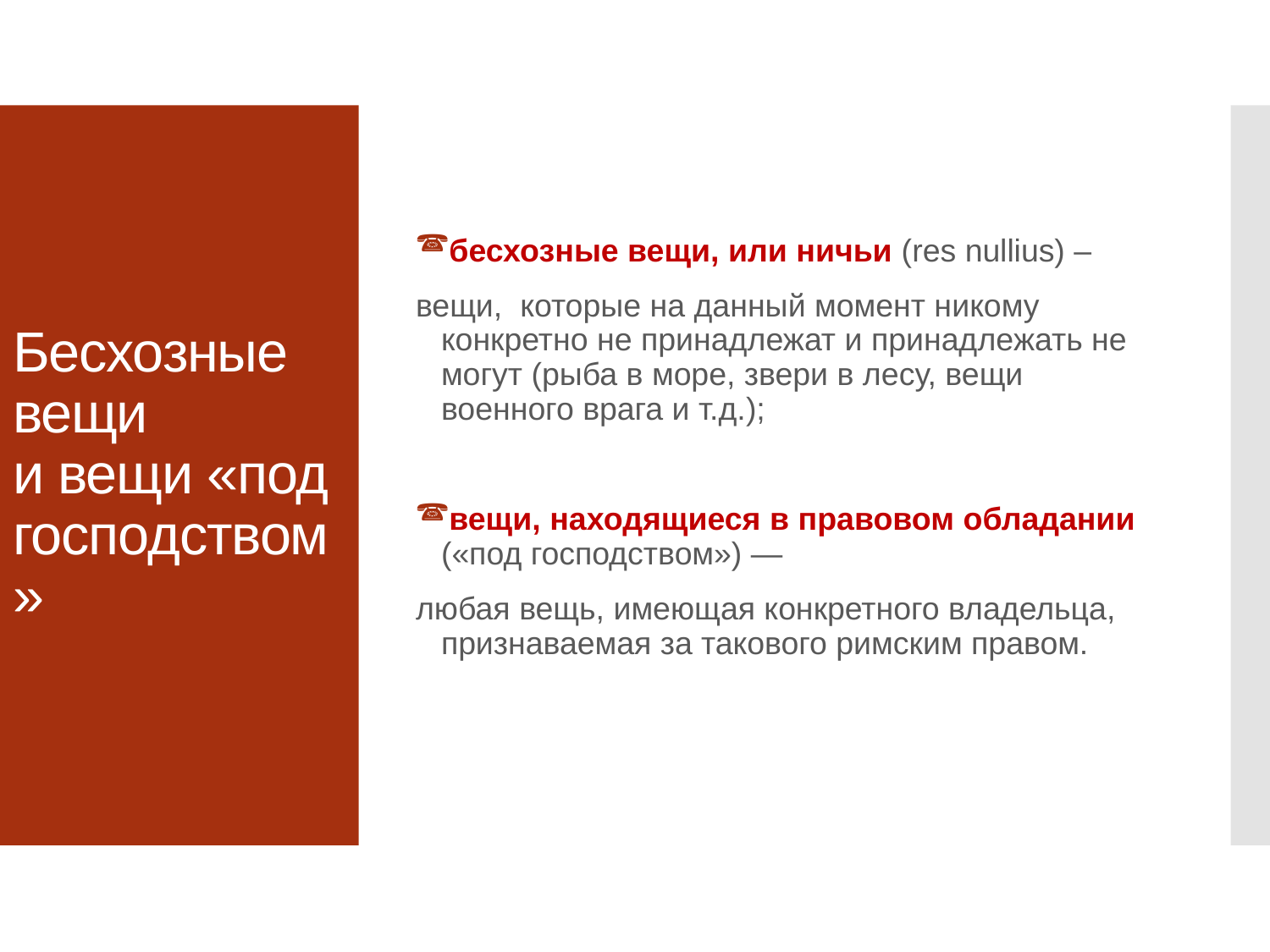

бесхозные вещи, или ничьи (res nullius) –
вещи,  которые на данный момент никому конкретно не принадлежат и принадлежать не могут (рыба в море, звери в лесу, вещи военного врага и т.д.);

вещи, находящиеся в правовом обладании («под господством») —
любая вещь, имеющая конкретного владельца, признаваемая за такового римским правом.

# Бесхозные вещи и вещи «под господством»